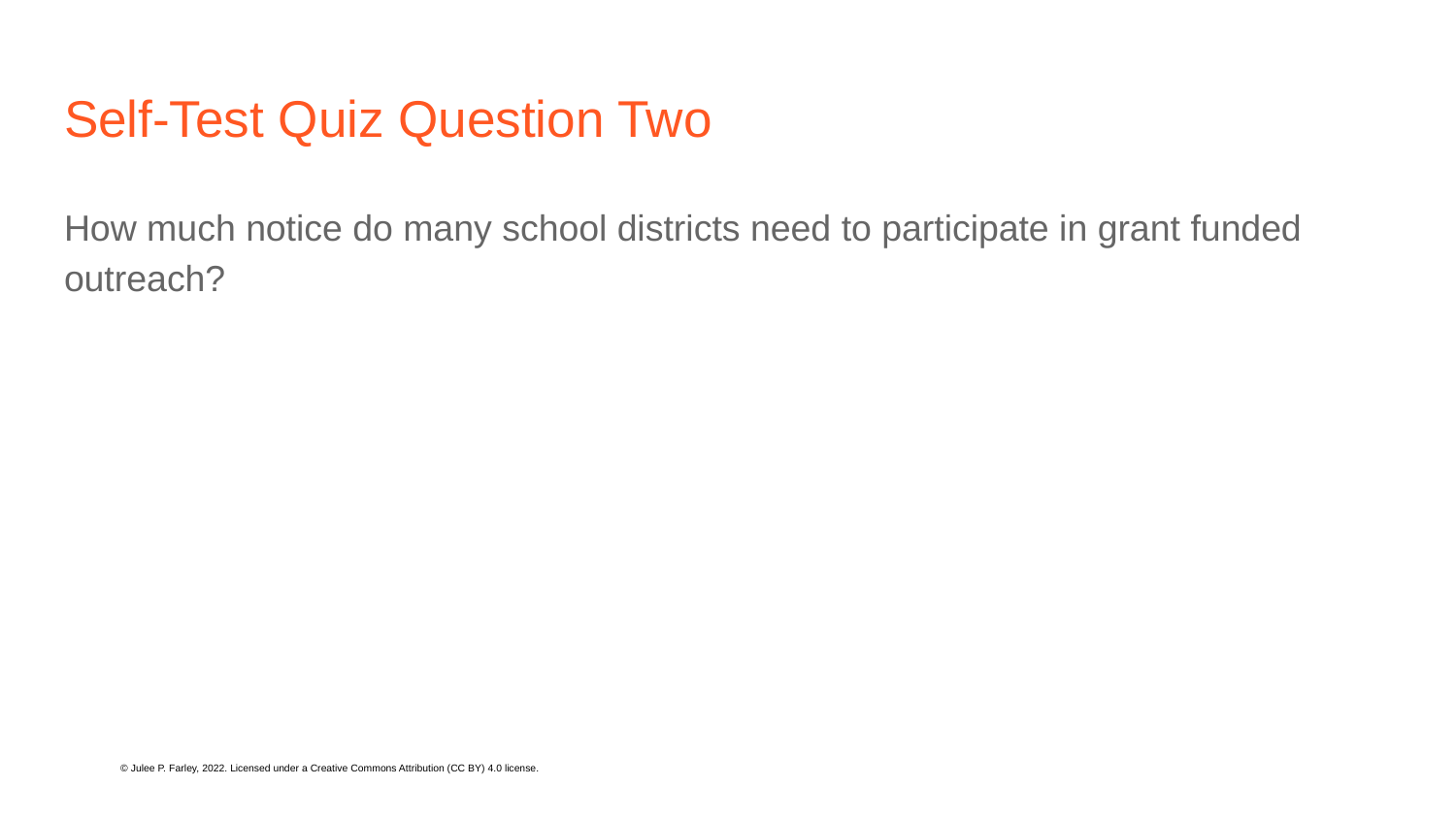

# Self-Test Quiz Question Two
How much notice do many school districts need to participate in grant funded outreach?
© Julee P. Farley, 2022. Licensed under a Creative Commons Attribution (CC BY) 4.0 license.